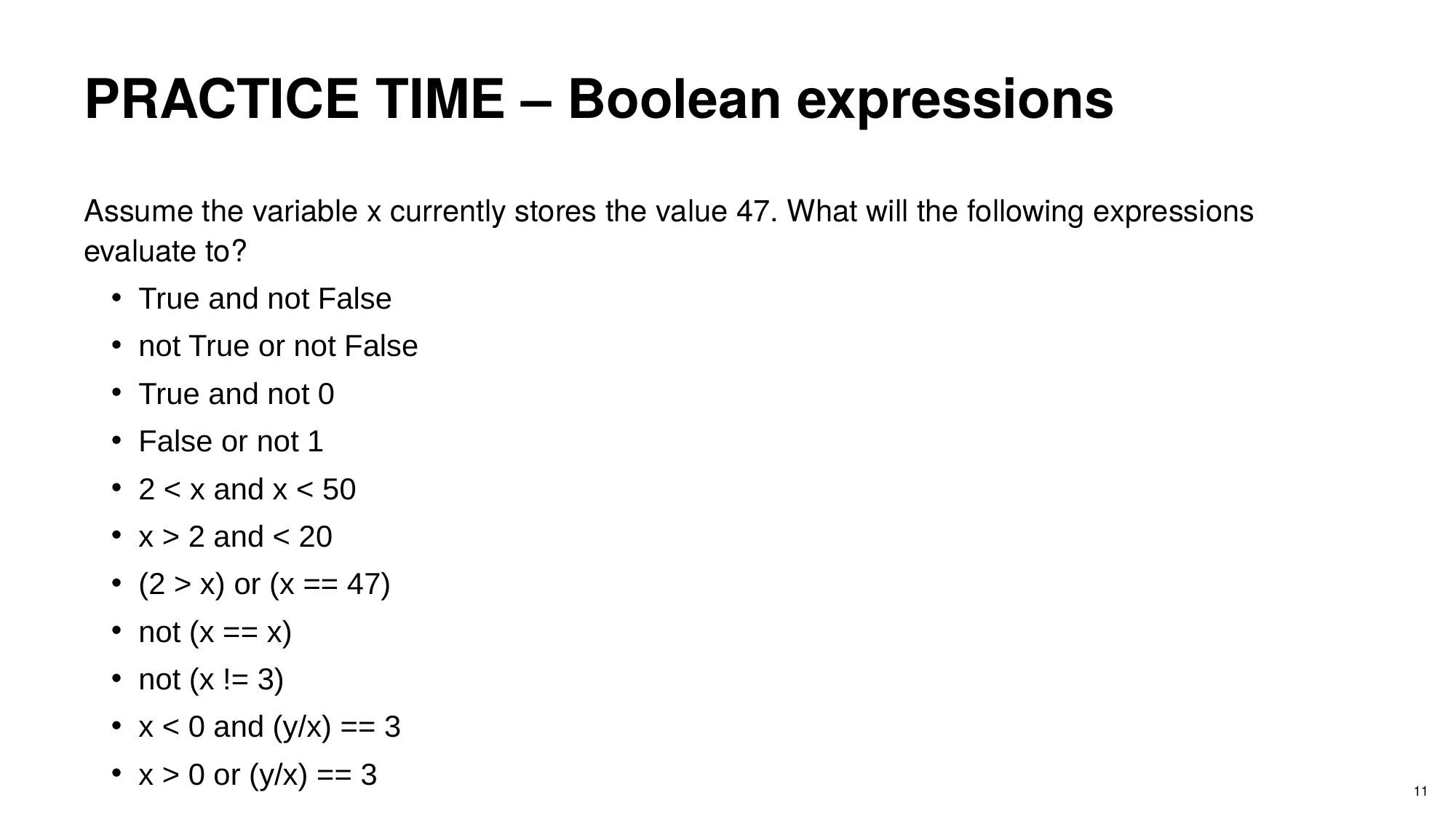

PRACTICE TIME – Boolean expressions
Assume the variable x currently stores the value 47. What will the following expressions evaluate to?
True and not False
not True or not False
True and not 0
False or not 1
2 < x and x < 50
x > 2 and < 20
(2 > x) or (x == 47)
not (x == x)
not (x != 3)
x < 0 and (y/x) == 3
x > 0 or (y/x) == 3

11